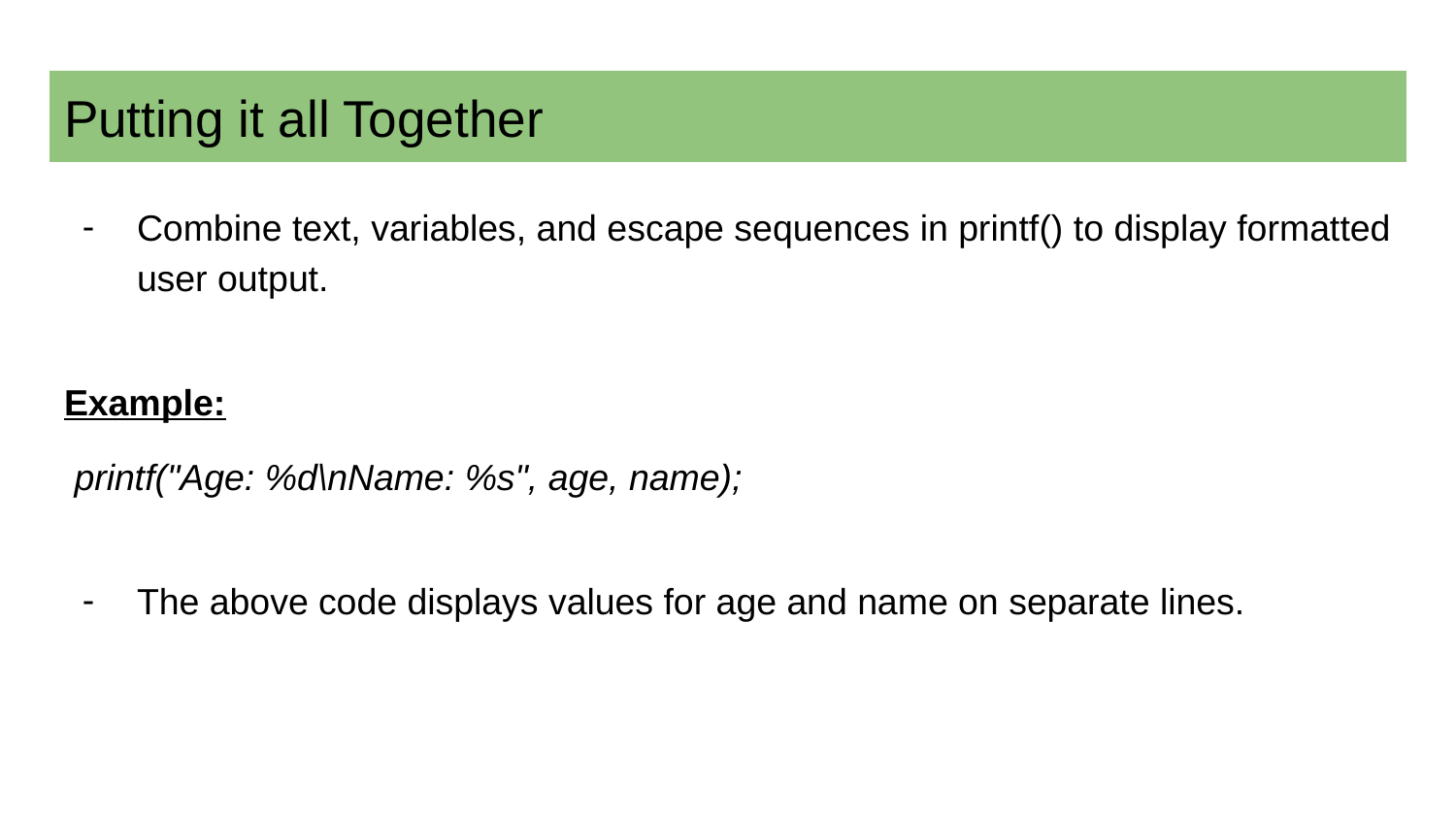

# Putting it all Together
Combine text, variables, and escape sequences in printf() to display formatted user output.
Example:
 printf("Age: %d\nName: %s", age, name);
The above code displays values for age and name on separate lines.